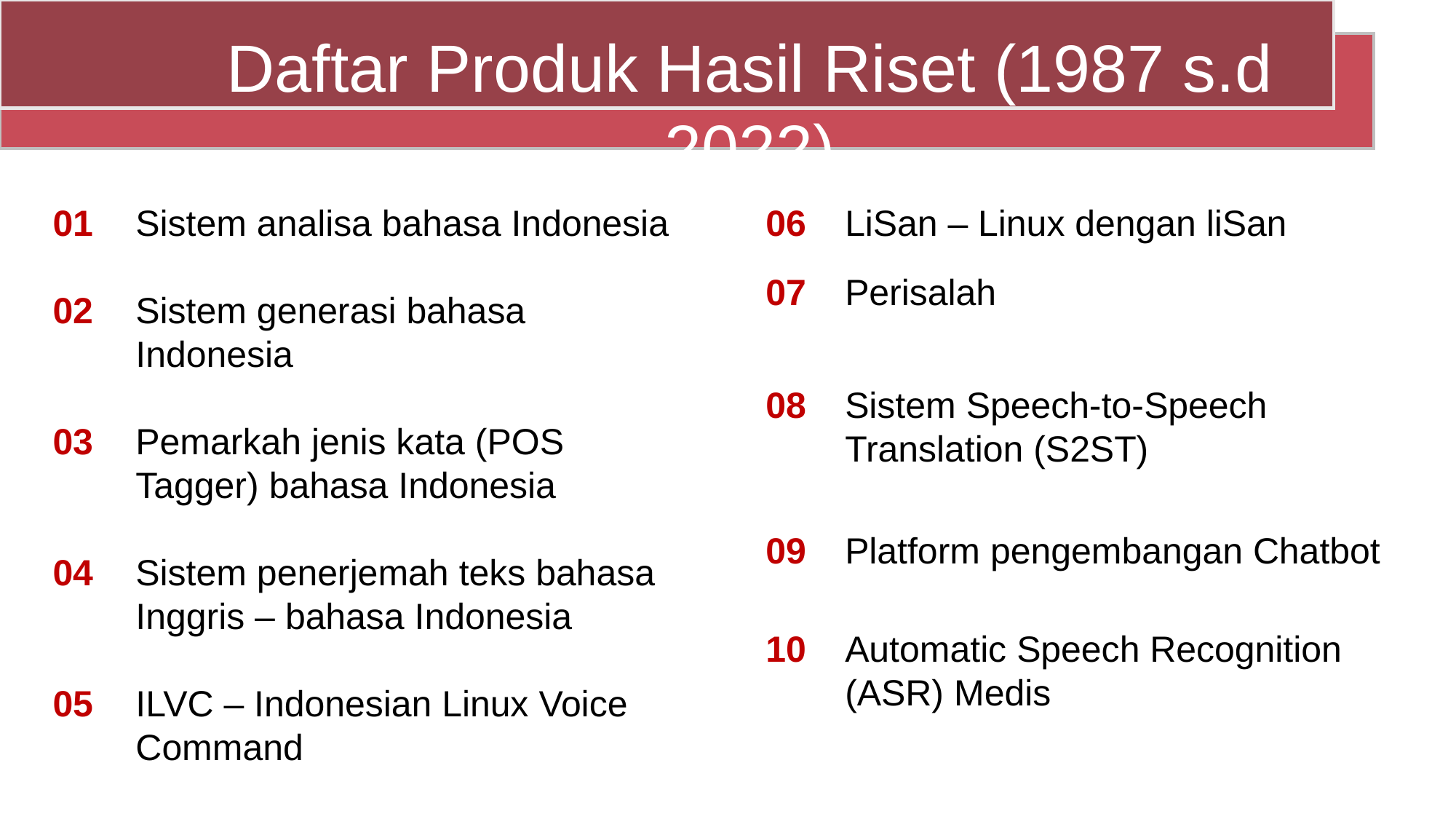

Daftar Produk Hasil Riset (1987 s.d 2022)

01

02

03

04

05

Sistem analisa bahasa Indonesia

Sistem generasi bahasa Indonesia

Pemarkah jenis kata (POS Tagger) bahasa Indonesia

Sistem penerjemah teks bahasa Inggris – bahasa Indonesia

ILVC – Indonesian Linux Voice Command
06

07

08

09

10

LiSan – Linux dengan liSan

Perisalah

Sistem Speech-to-Speech Translation (S2ST)

Platform pengembangan Chatbot

Automatic Speech Recognition (ASR) Medis